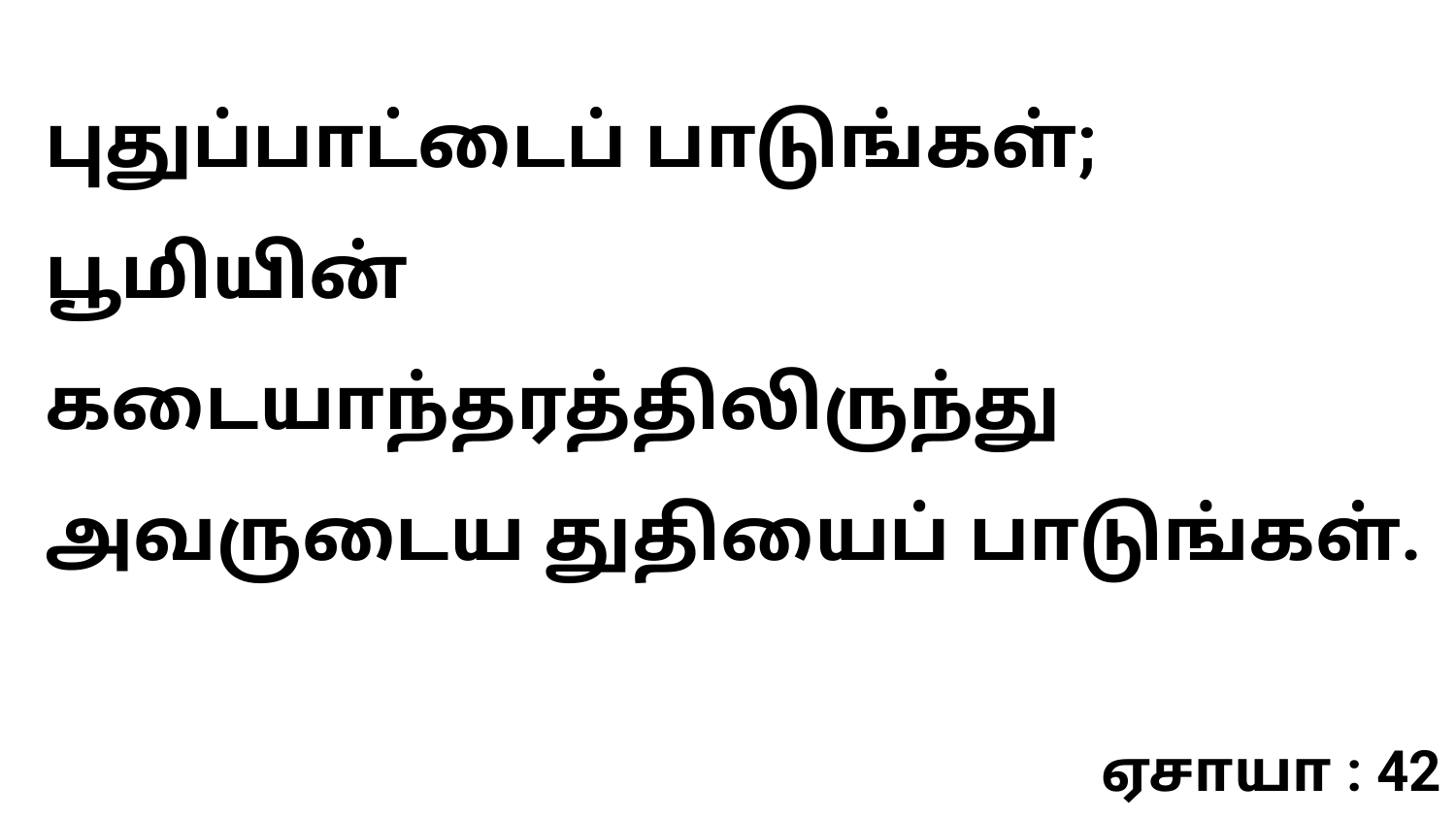

புதுப்பாட்டைப் பாடுங்கள்; பூமியின் கடையாந்தரத்திலிருந்து அவருடைய துதியைப் பாடுங்கள்.
ஏசாயா : 42